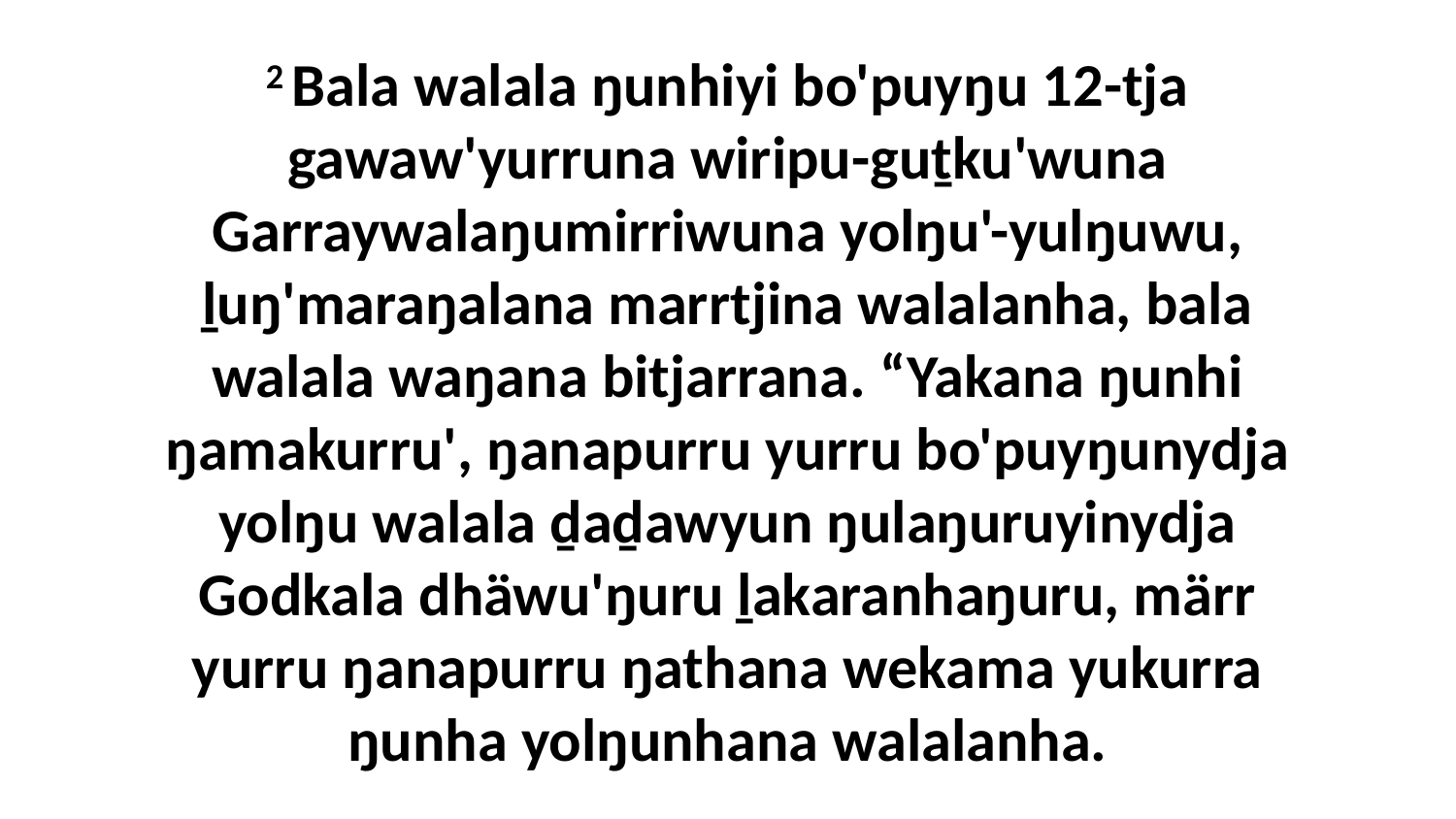

2 Bala walala ŋunhiyi bo'puyŋu 12-tja gawaw'yurruna wiripu-guṯku'wuna Garraywalaŋumirriwuna yolŋu'-yulŋuwu, ḻuŋ'maraŋalana marrtjina walalanha, bala walala waŋana bitjarrana. “Yakana ŋunhi ŋamakurru', ŋanapurru yurru bo'puyŋunydja yolŋu walala ḏaḏawyun ŋulaŋuruyinydja Godkala dhäwu'ŋuru ḻakaranhaŋuru, märr yurru ŋanapurru ŋathana wekama yukurra ŋunha yolŋunhana walalanha.